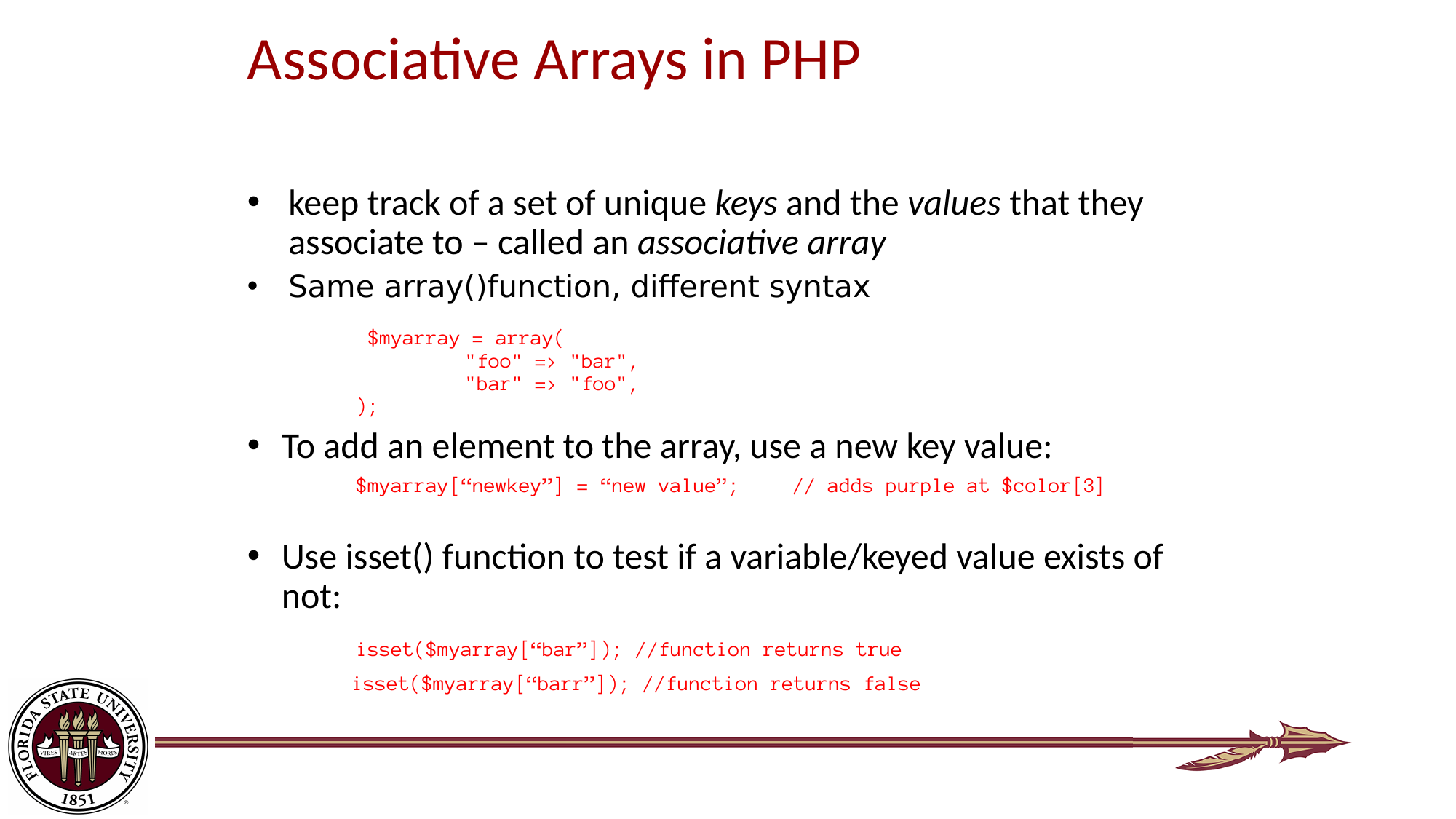

# Associative Arrays in PHP
keep track of a set of unique keys and the values that they associate to – called an associative array
Same array()function, different syntax

	 $myarray = array(
    		"foo" => "bar",
    		"bar" => "foo",
	);
To add an element to the array, use a new key value:
	$myarray[“newkey”] = “new value”;	// adds purple at $color[3]

Use isset() function to test if a variable/keyed value exists of not:
	isset($myarray[“bar”]); //function returns true
         isset($myarray[“barr”]); //function returns false